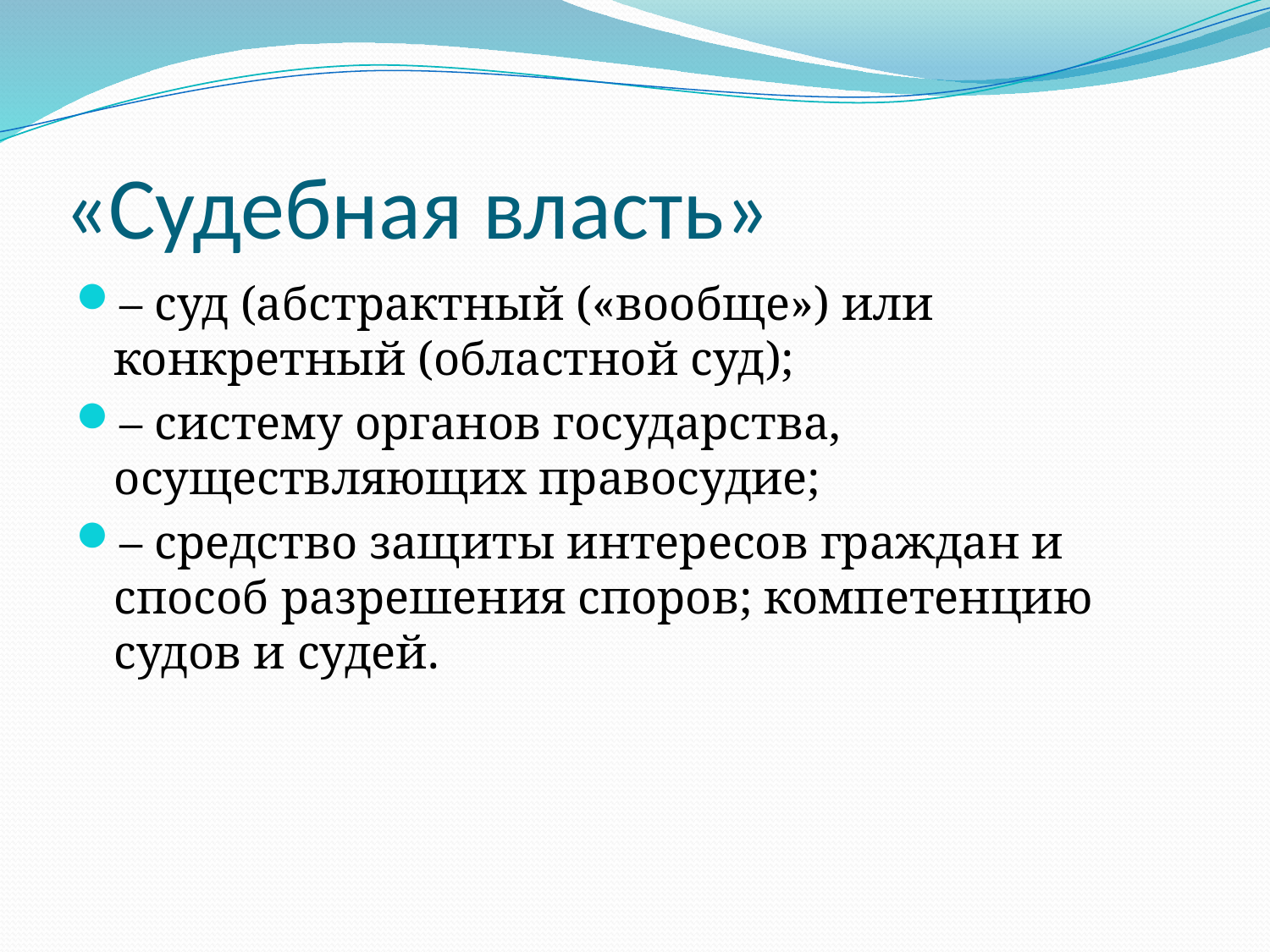

# «Судебная власть»
– суд (абстрактный («вообще») или конкретный (областной суд);
– систему органов государства, осуществляющих правосудие;
– средство защиты интересов граждан и способ разрешения споров; компетенцию судов и судей.